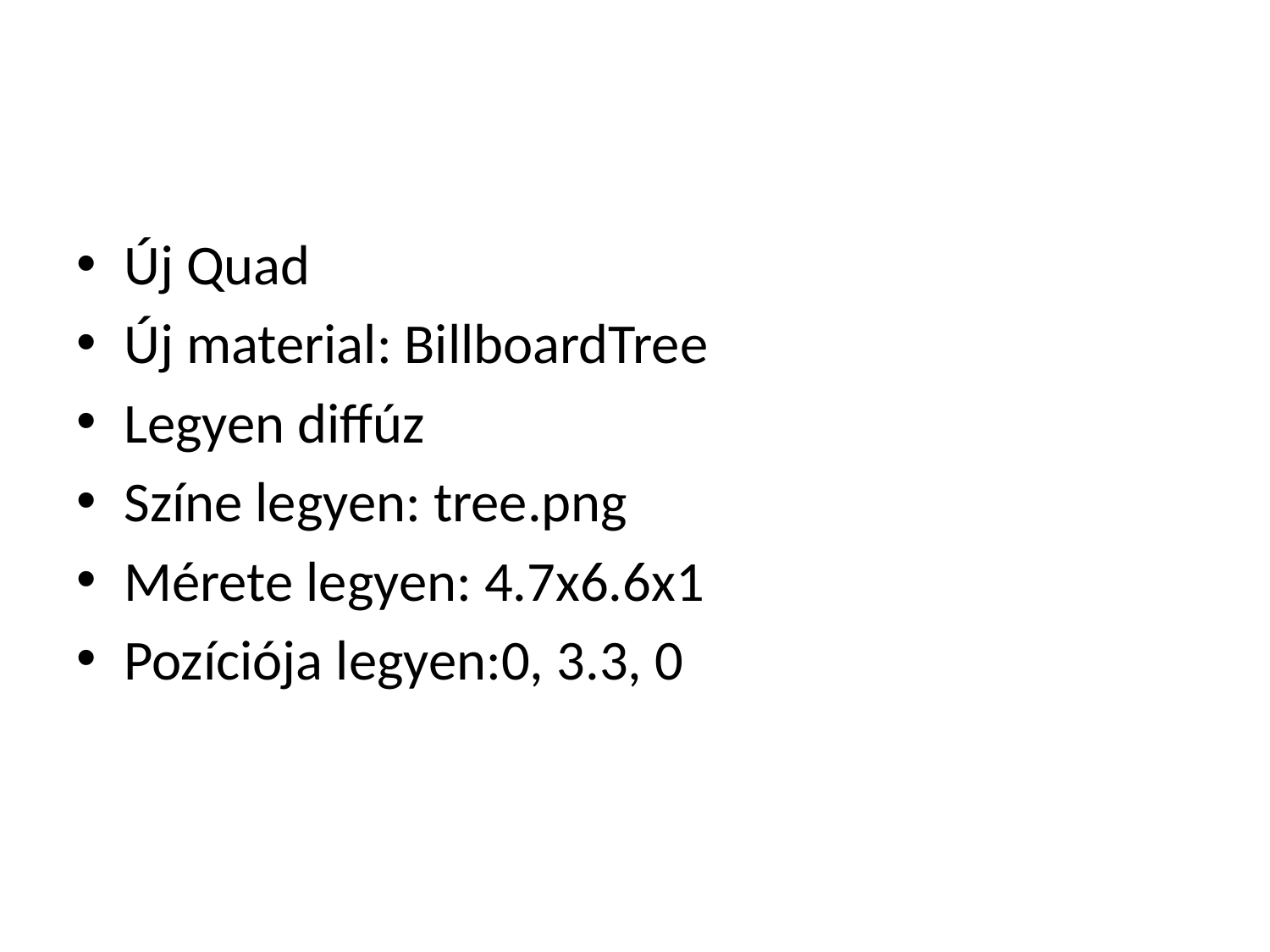

#
Új Quad
Új material: BillboardTree
Legyen diffúz
Színe legyen: tree.png
Mérete legyen: 4.7x6.6x1
Pozíciója legyen:0, 3.3, 0